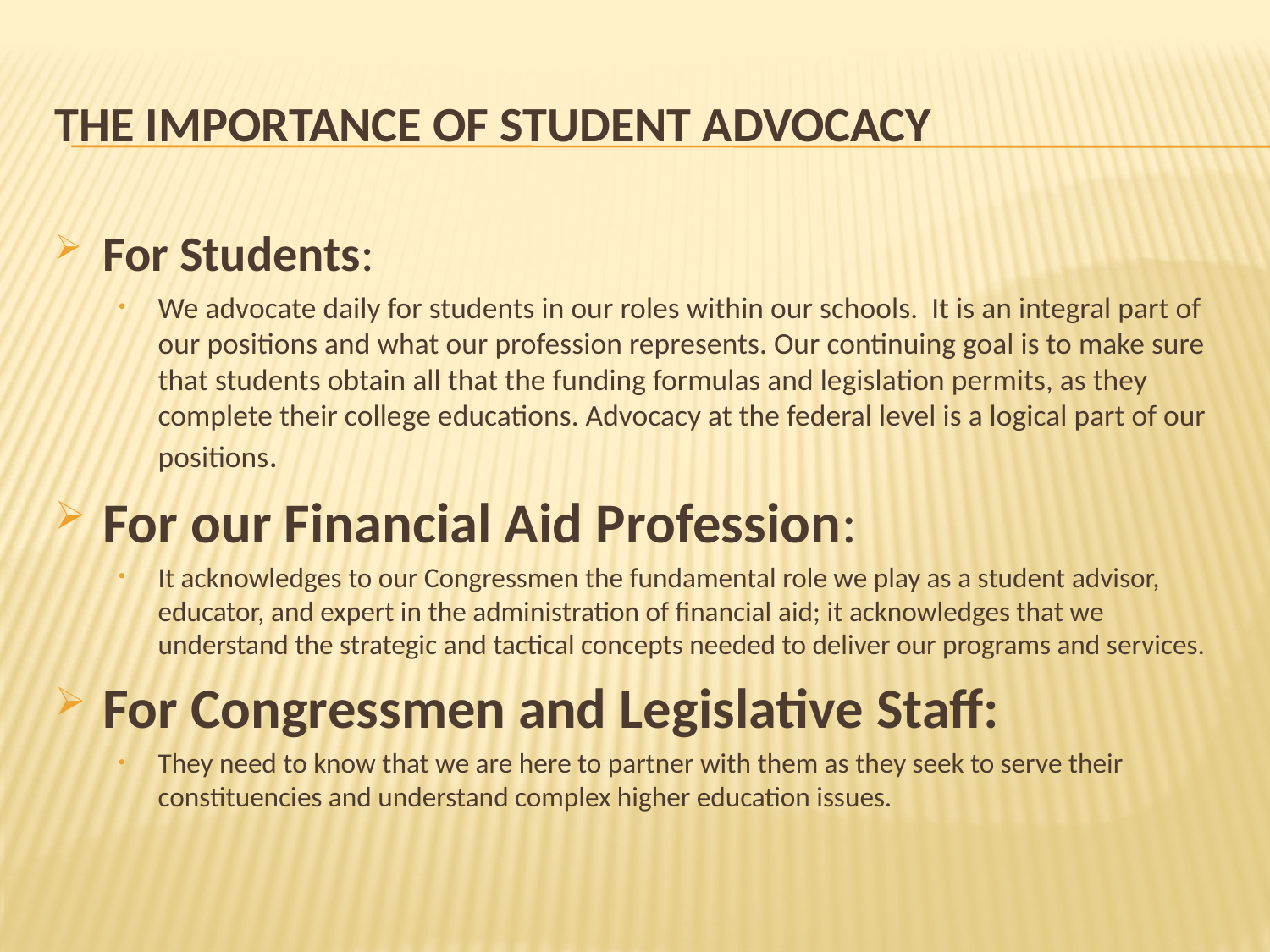

# The Importance of student advocacy
For Students:
We advocate daily for students in our roles within our schools.  It is an integral part of our positions and what our profession represents. Our continuing goal is to make sure that students obtain all that the funding formulas and legislation permits, as they complete their college educations. Advocacy at the federal level is a logical part of our positions.
For our Financial Aid Profession:
It acknowledges to our Congressmen the fundamental role we play as a student advisor, educator, and expert in the administration of financial aid; it acknowledges that we understand the strategic and tactical concepts needed to deliver our programs and services.
For Congressmen and Legislative Staff:
They need to know that we are here to partner with them as they seek to serve their constituencies and understand complex higher education issues.